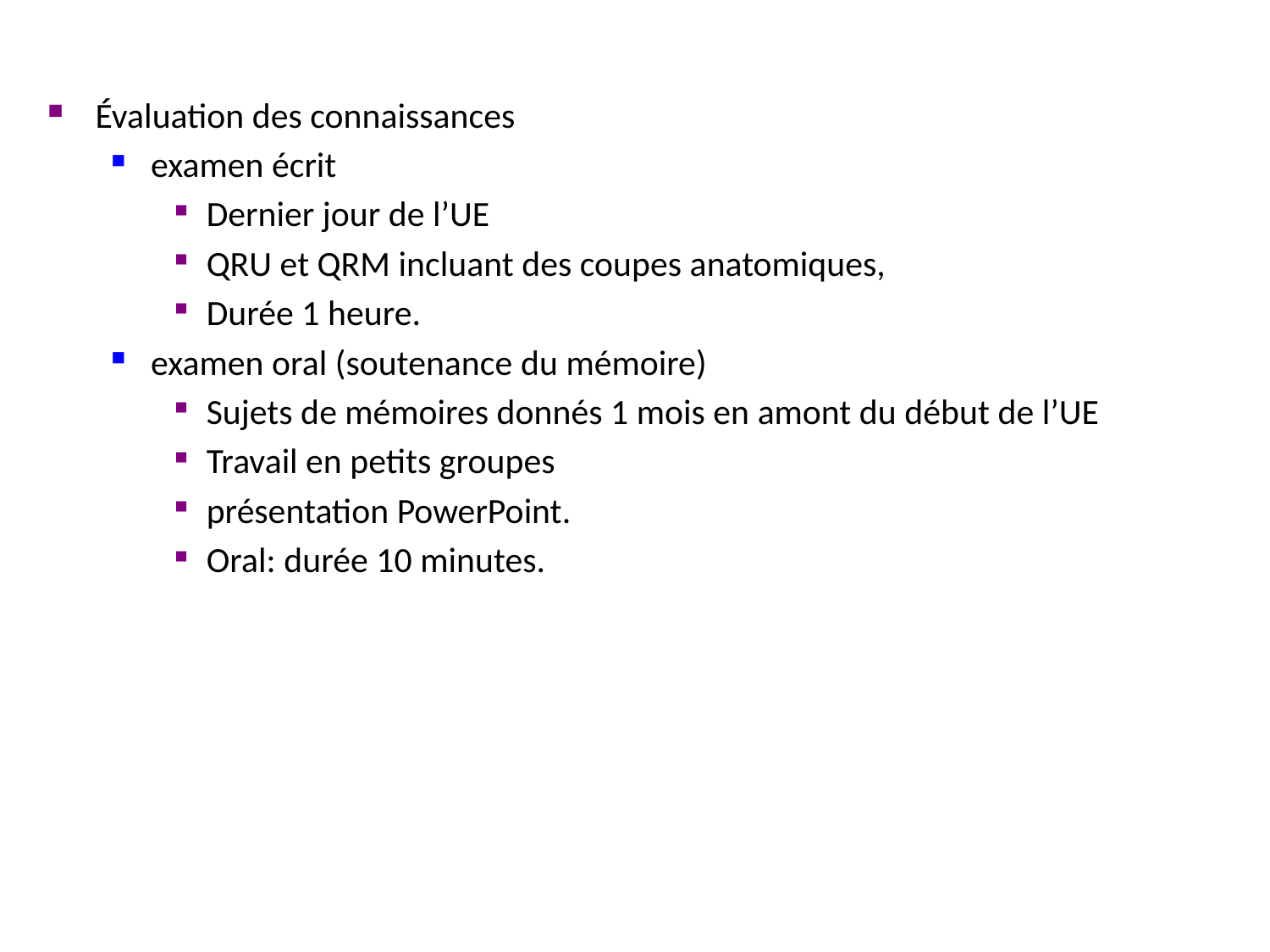

Évaluation des connaissances
examen écrit
Dernier jour de l’UE
QRU et QRM incluant des coupes anatomiques,
Durée 1 heure.
examen oral (soutenance du mémoire)
Sujets de mémoires donnés 1 mois en amont du début de l’UE
Travail en petits groupes
présentation PowerPoint.
Oral: durée 10 minutes.